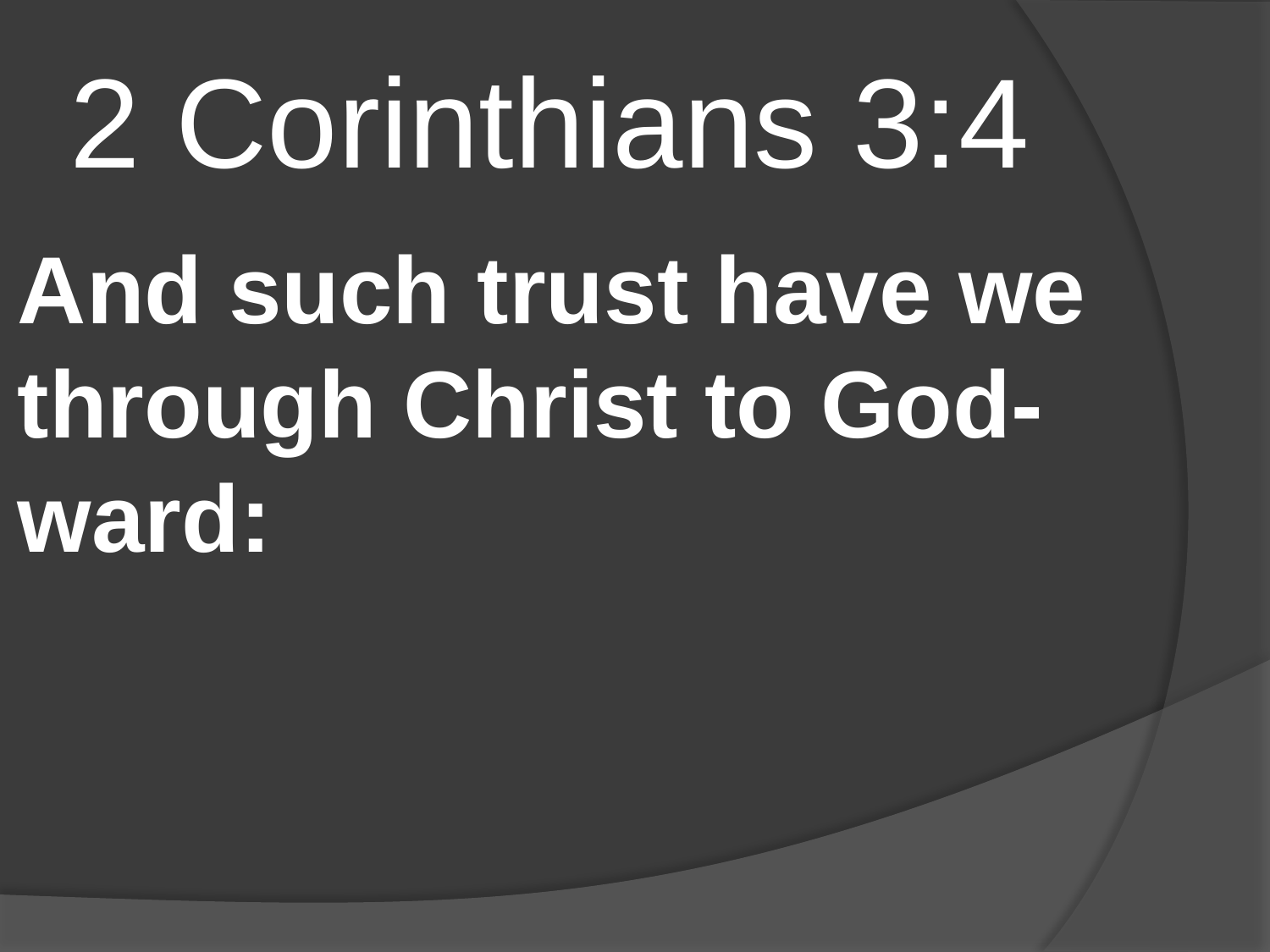

# 2 Corinthians 3:4
And such trust have we through Christ to God-ward: